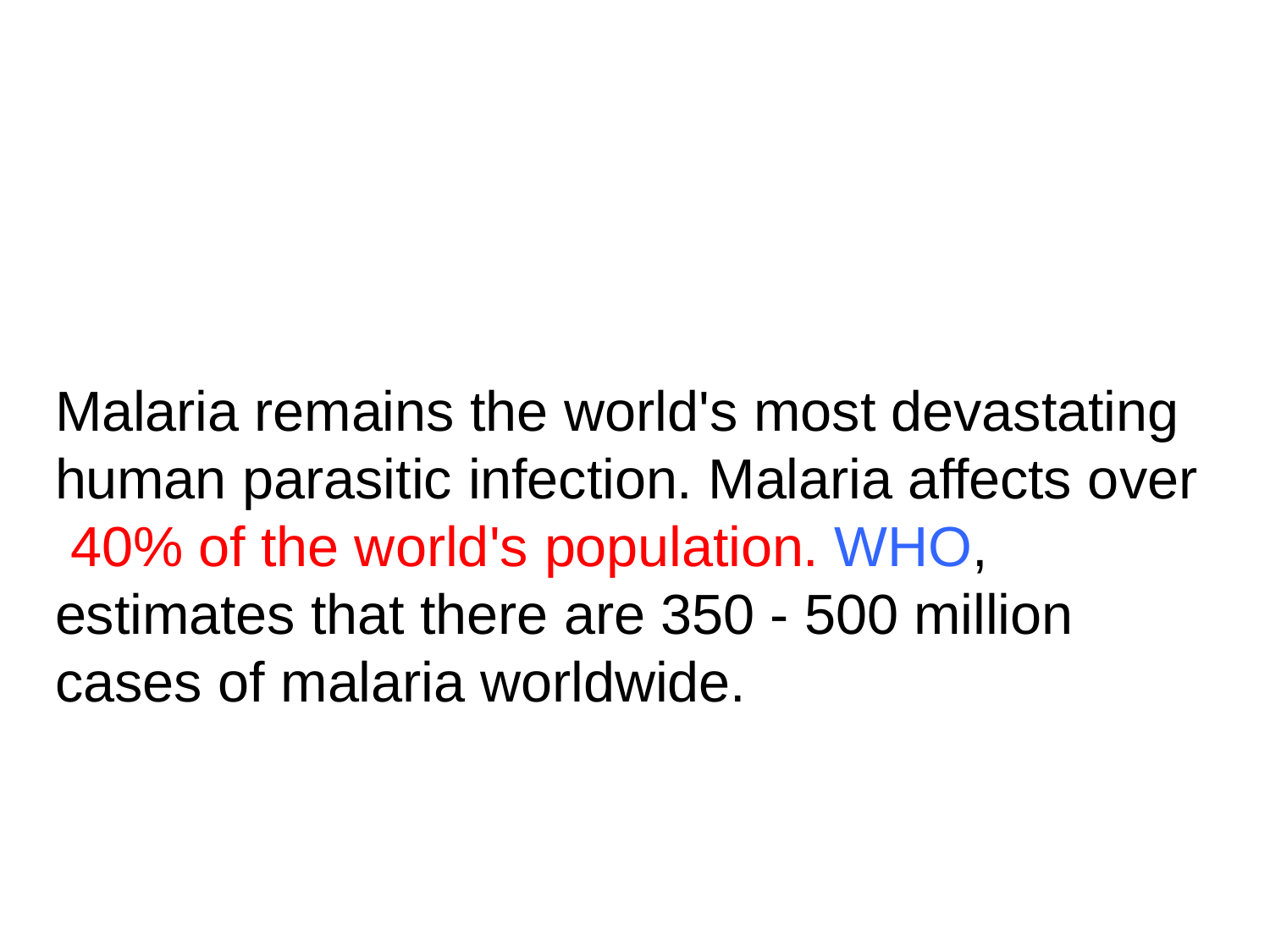

Malaria remains the world's most devastating  human parasitic infection. Malaria affects over  40% of the world's population. WHO,  estimates that there are 350 - 500 million  cases of malaria worldwide.